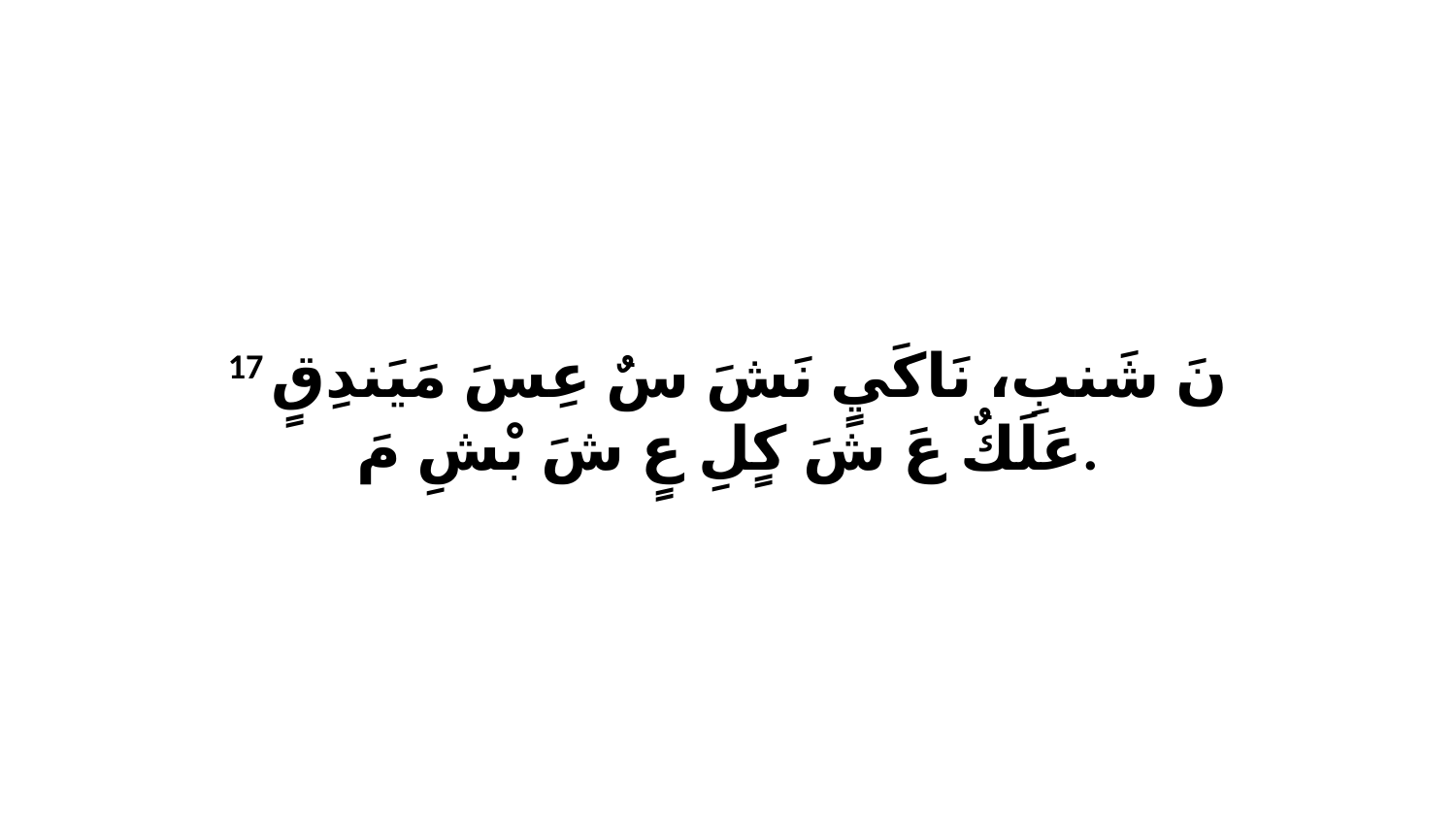

17 نَ شَنبِ، نَاكَيٍ نَشَ سٌ عِسَ مَيَندِقٍ عَلَكٌ عَ شَ كٍلِ عٍ شَ بْشِ مَ.